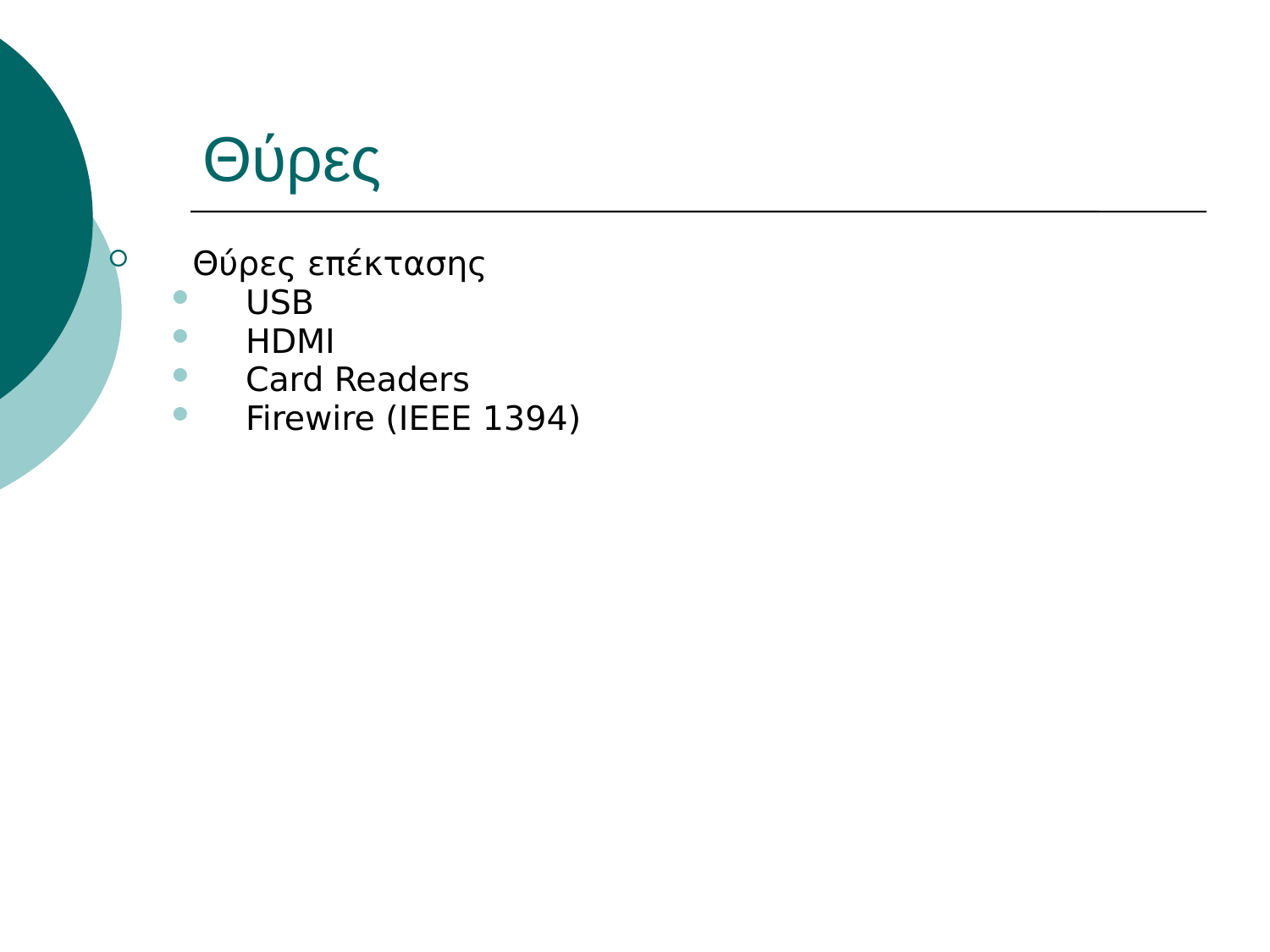

# Θύρες
Θύρες επέκτασης
USB
HDMI
Card Readers
Firewire (IEEE 1394)